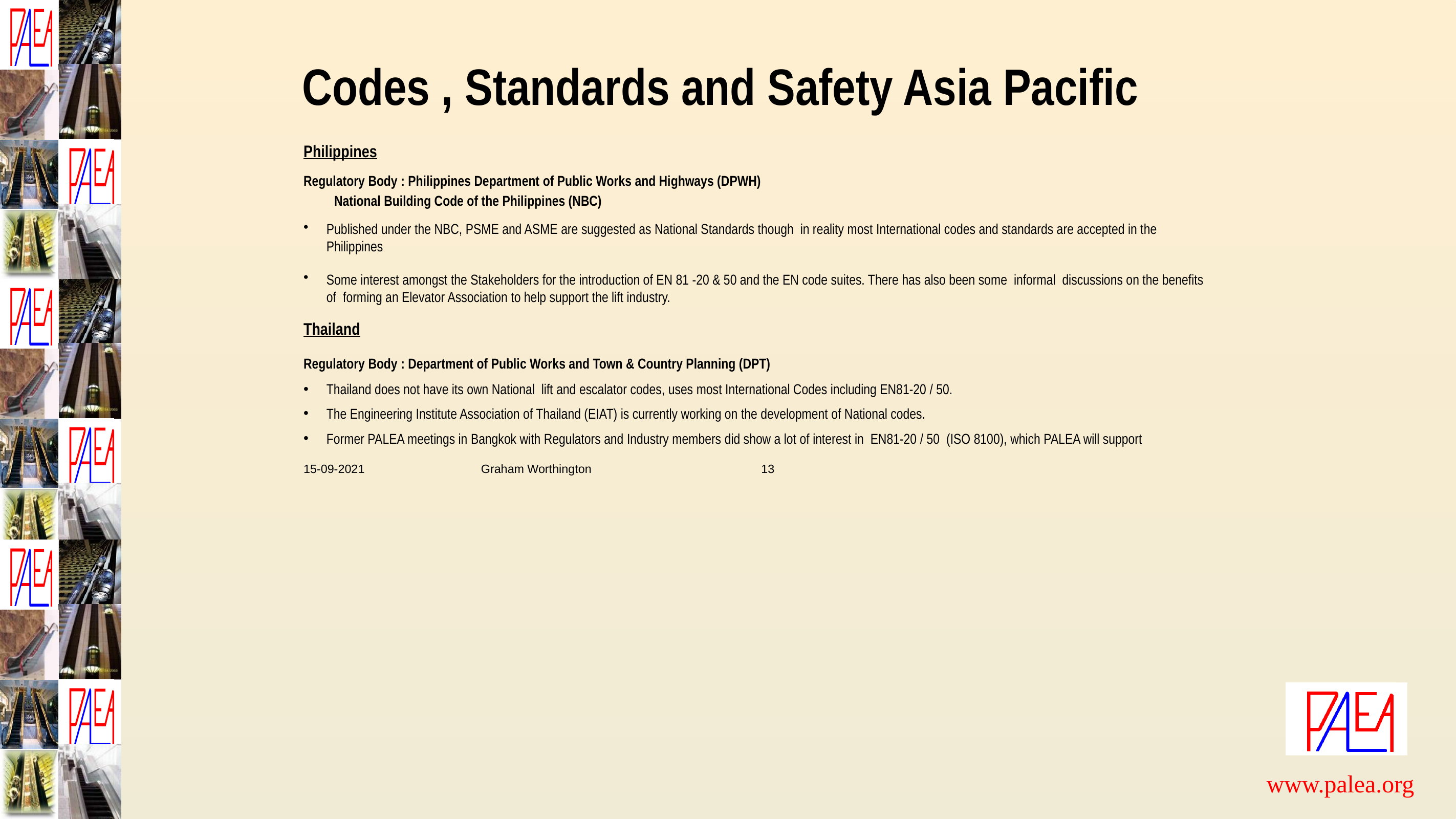

# Codes , Standards and Safety Asia Pacific

Philippines

Regulatory Body : Philippines Department of Public Works and Highways (DPWH)
		      National Building Code of the Philippines (NBC)

Published under the NBC, PSME and ASME are suggested as National Standards though  in reality most International codes and standards are accepted in the Philippines

Some interest amongst the Stakeholders for the introduction of EN 81 -20 & 50 and the EN code suites. There has also been some  informal  discussions on the benefits of  forming an Elevator Association to help support the lift industry.

Thailand

Regulatory Body : Department of Public Works and Town & Country Planning (DPT)

Thailand does not have its own National  lift and escalator codes, uses most International Codes including EN81-20 / 50.

The Engineering Institute Association of Thailand (EIAT) is currently working on the development of National codes.

Former PALEA meetings in Bangkok with Regulators and Industry members did show a lot of interest in  EN81-20 / 50  (ISO 8100), which PALEA will support

15-09-2021                                   Graham Worthington                                                   13